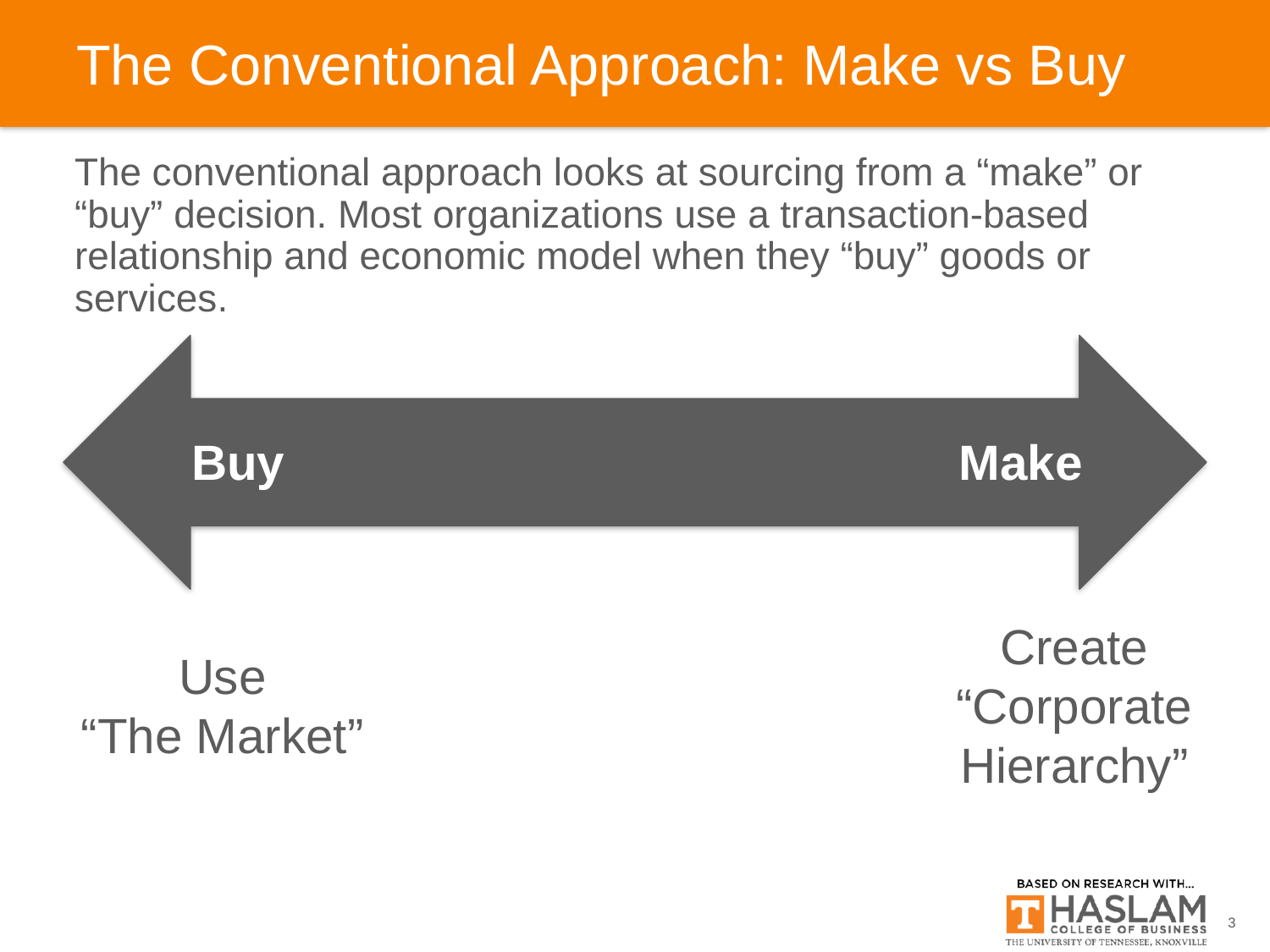

# The Conventional Approach: Make vs Buy
The conventional approach looks at sourcing from a “make” or “buy” decision. Most organizations use a transaction-based relationship and economic model when they “buy” goods or services.

Buy
Make
Create
“Corporate
Hierarchy”
Use
“The Market”
3